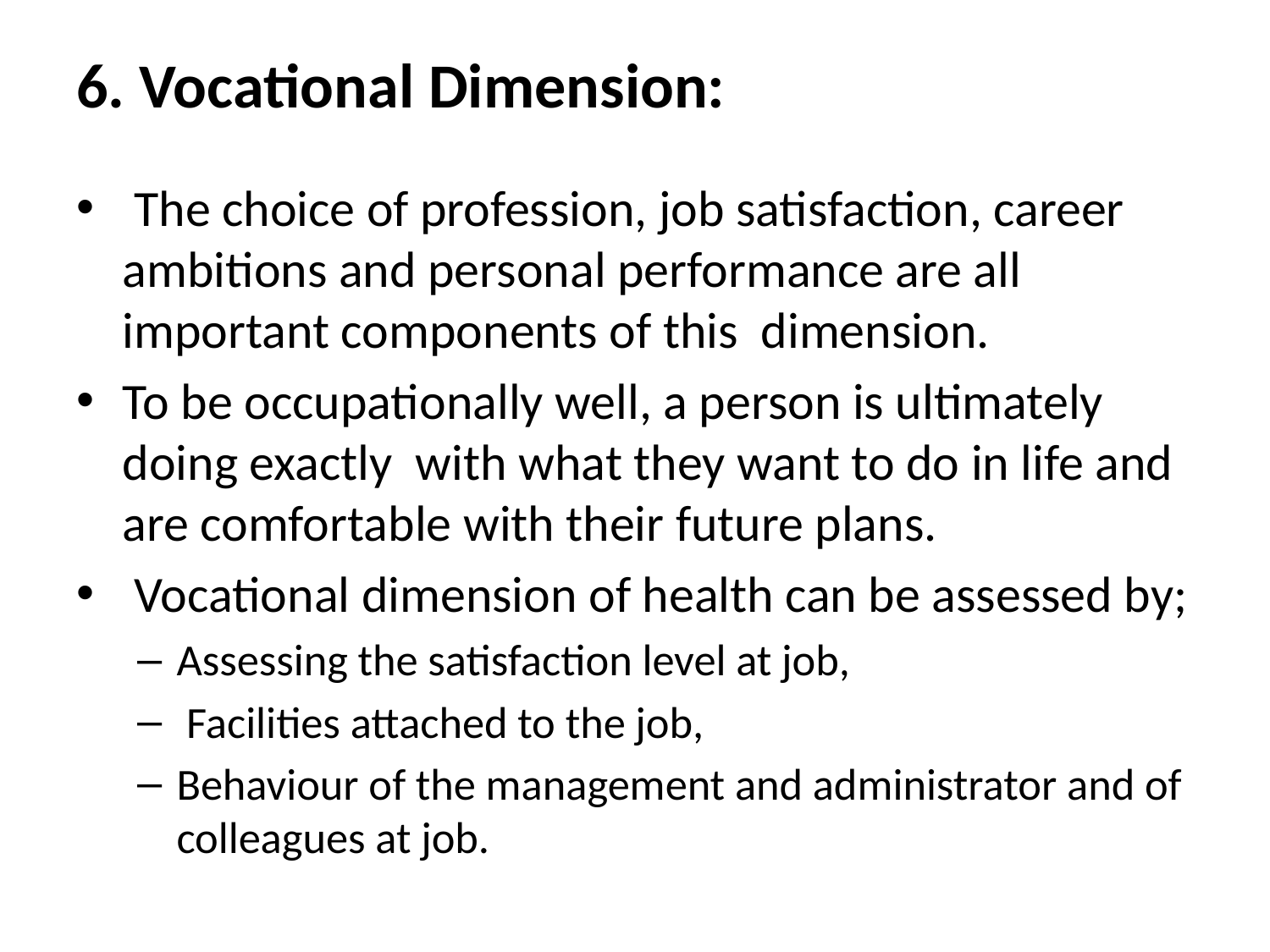

# 6. Vocational Dimension:
 The choice of profession, job satisfaction, career ambitions and personal performance are all important components of this  dimension.
To be occupationally well, a person is ultimately doing exactly  with what they want to do in life and are comfortable with their future plans.
 Vocational dimension of health can be assessed by;
Assessing the satisfaction level at job,
 Facilities attached to the job,
Behaviour of the management and administrator and of colleagues at job.